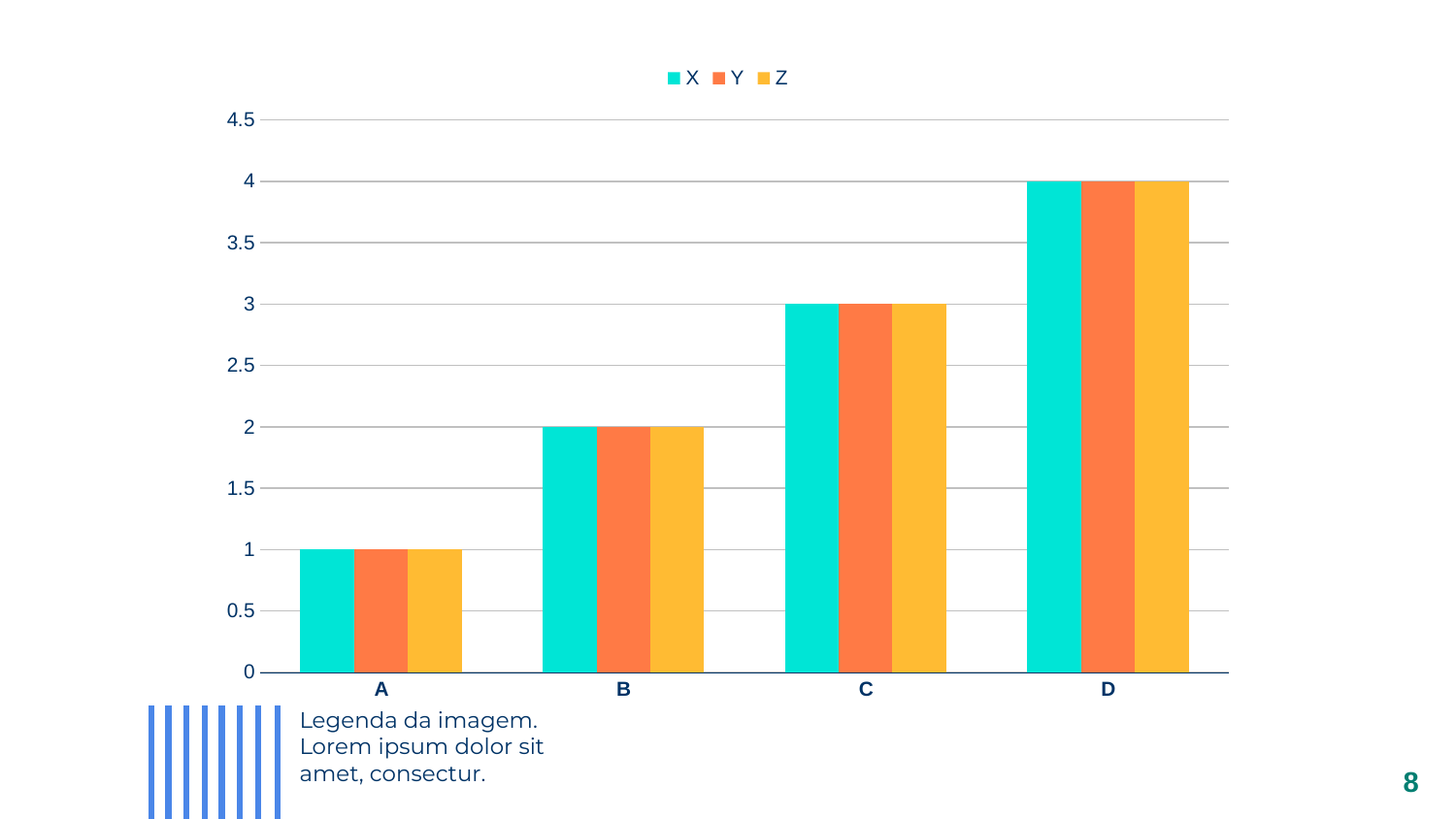

### Chart

| Category | X | Y | Z |
|---|---|---|---|
| A | 1.0 | 1.0 | 1.0 |
| B | 2.0 | 2.0 | 2.0 |
| C | 3.0 | 3.0 | 3.0 |
| D | 4.0 | 4.0 | 4.0 |
Legenda da imagem. Lorem ipsum dolor sit amet, consectur.
8